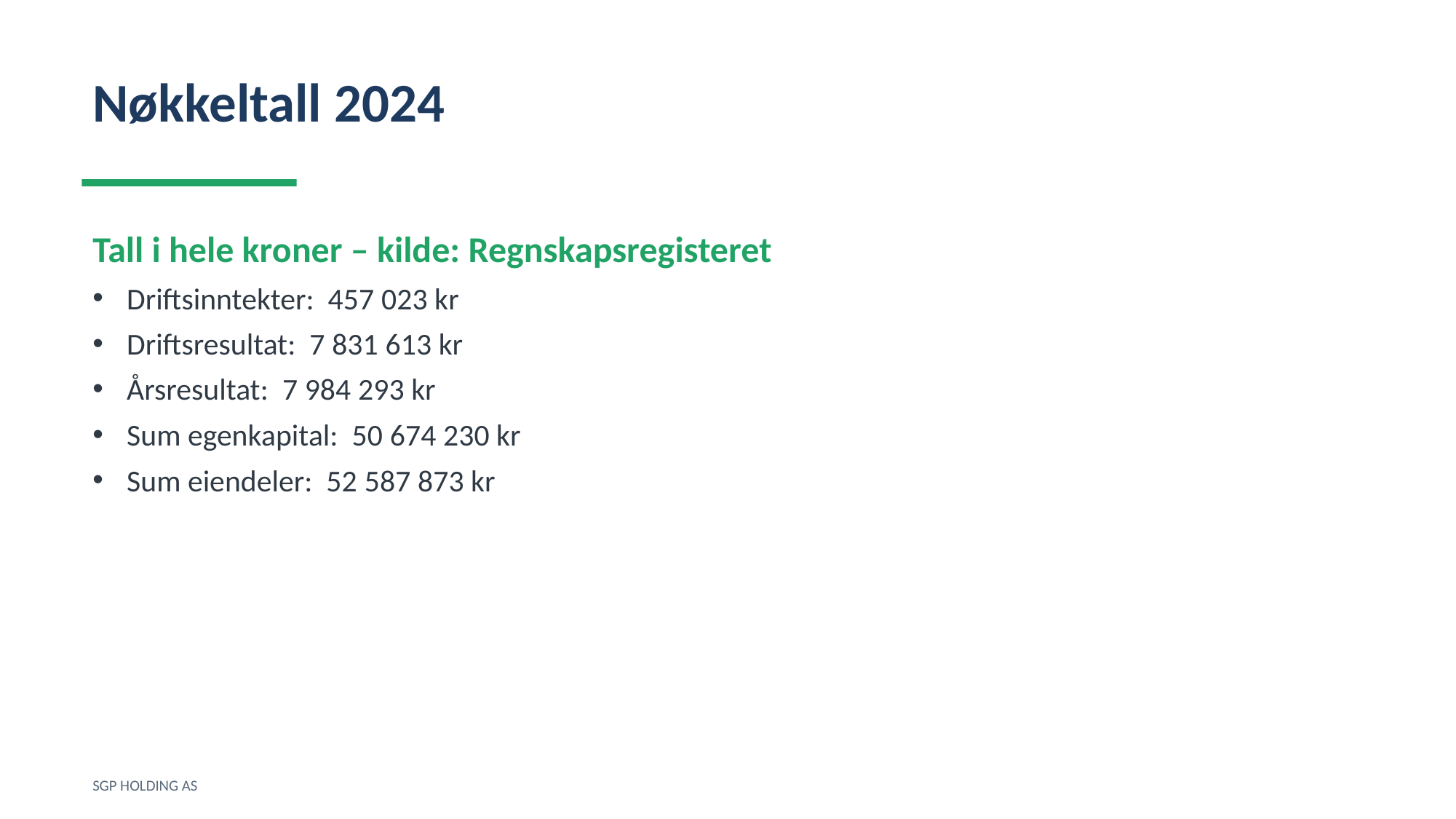

Nøkkeltall 2024

Tall i hele kroner – kilde: Regnskapsregisteret
Driftsinntekter:  457 023 kr
Driftsresultat:  7 831 613 kr
Årsresultat:  7 984 293 kr
Sum egenkapital:  50 674 230 kr
Sum eiendeler:  52 587 873 kr
SGP HOLDING AS